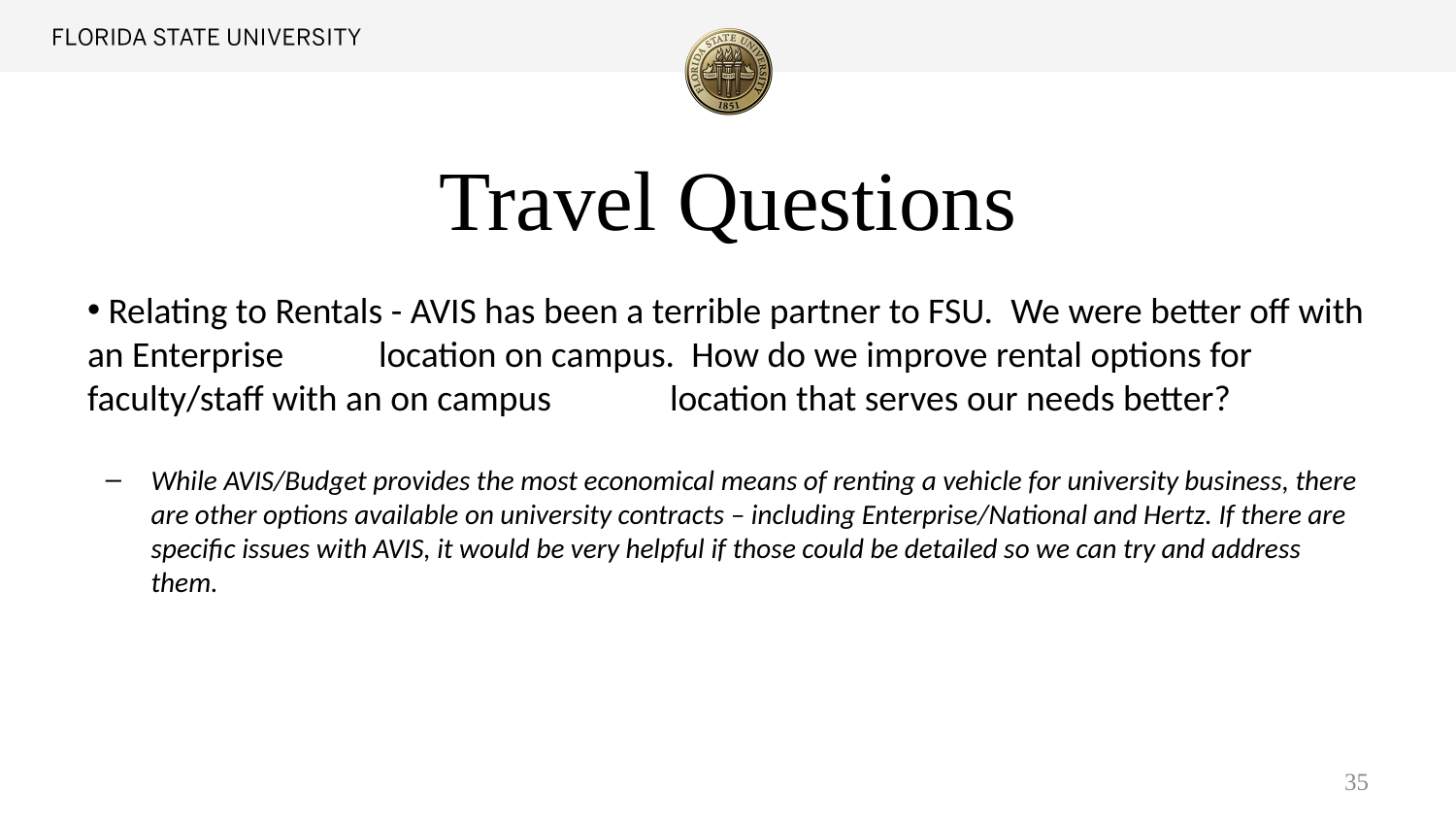

# Travel Questions
 Relating to Rentals - AVIS has been a terrible partner to FSU.  We were better off with an Enterprise 	location on campus.  How do we improve rental options for faculty/staff with an on campus 	location that serves our needs better?

While AVIS/Budget provides the most economical means of renting a vehicle for university business, there are other options available on university contracts – including Enterprise/National and Hertz. If there are specific issues with AVIS, it would be very helpful if those could be detailed so we can try and address them.

35